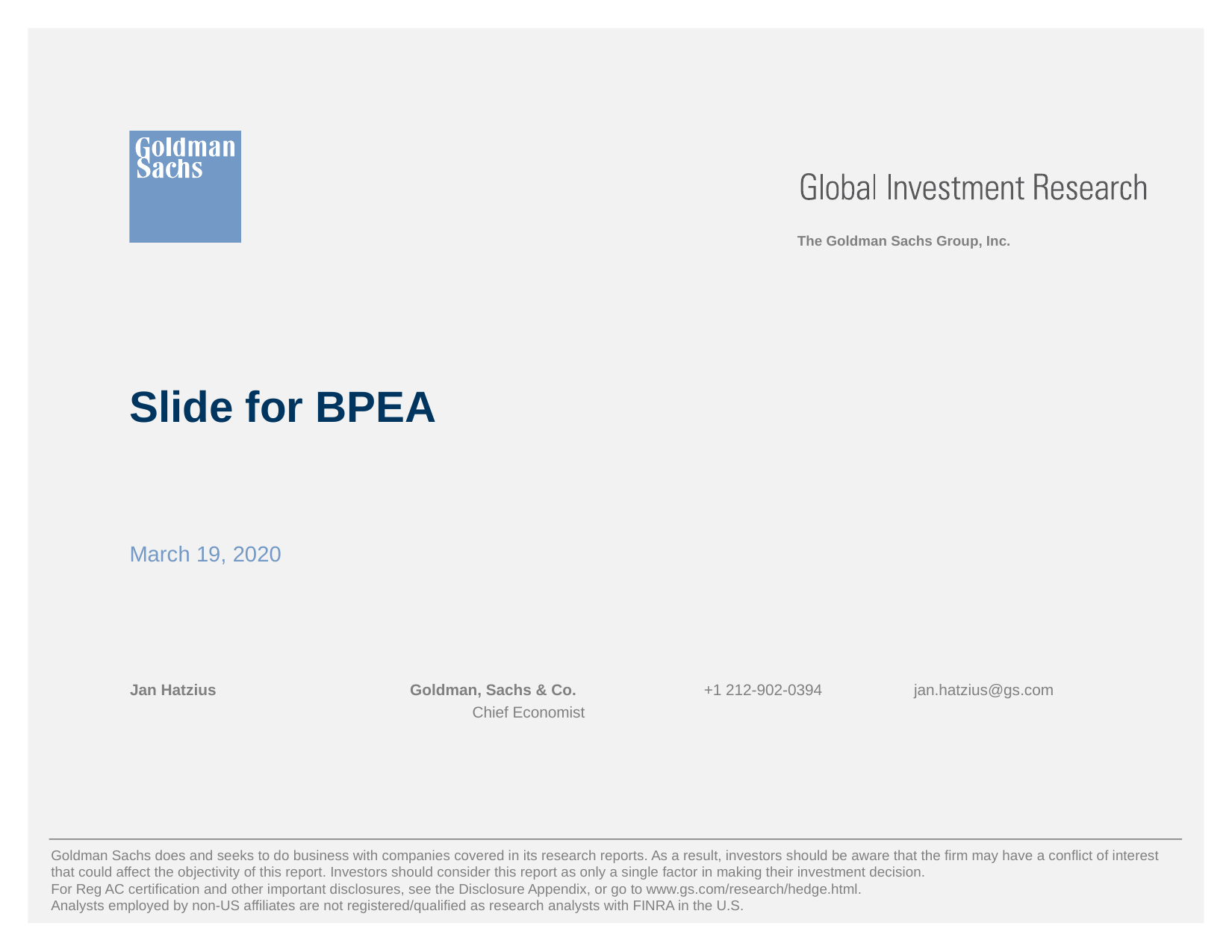

The Goldman Sachs Group, Inc.
# Slide for BPEA
March 19, 2020
Jan Hatzius	Goldman, Sachs & Co.	+1 212-902-0394	jan.hatzius@gs.com
	Chief Economist

Goldman Sachs does and seeks to do business with companies covered in its research reports. As a result, investors should be aware that the firm may have a conflict of interest that could affect the objectivity of this report. Investors should consider this report as only a single factor in making their investment decision.
For Reg AC certification and other important disclosures, see the Disclosure Appendix, or go to www.gs.com/research/hedge.html.
Analysts employed by non-US affiliates are not registered/qualified as research analysts with FINRA in the U.S.